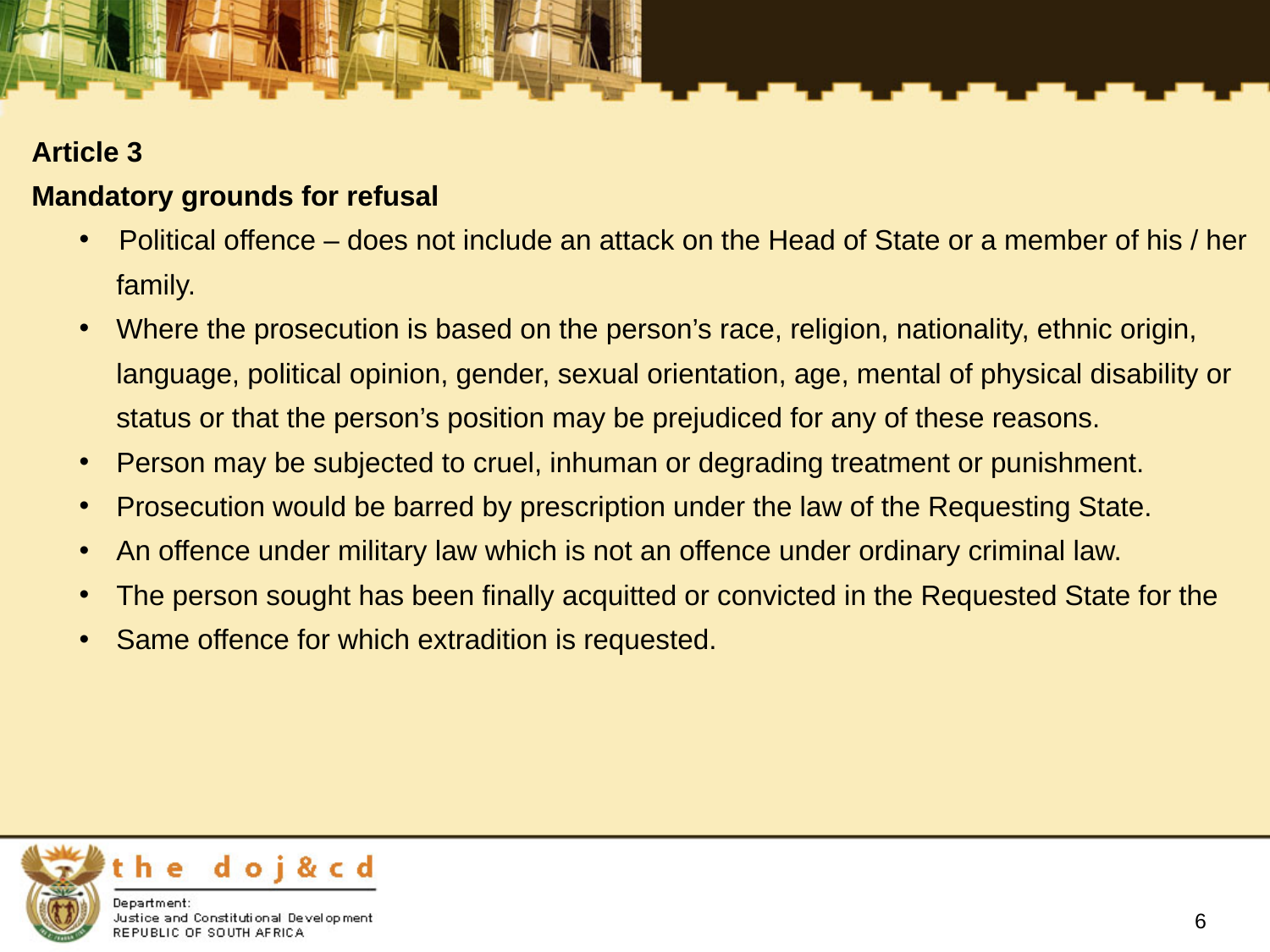

Article 3
Mandatory grounds for refusal
Political offence – does not include an attack on the Head of State or a member of his / her
family.
Where the prosecution is based on the person’s race, religion, nationality, ethnic origin,
language, political opinion, gender, sexual orientation, age, mental of physical disability or
status or that the person’s position may be prejudiced for any of these reasons.
Person may be subjected to cruel, inhuman or degrading treatment or punishment.
Prosecution would be barred by prescription under the law of the Requesting State.
An offence under military law which is not an offence under ordinary criminal law.
The person sought has been finally acquitted or convicted in the Requested State for the
Same offence for which extradition is requested.

6